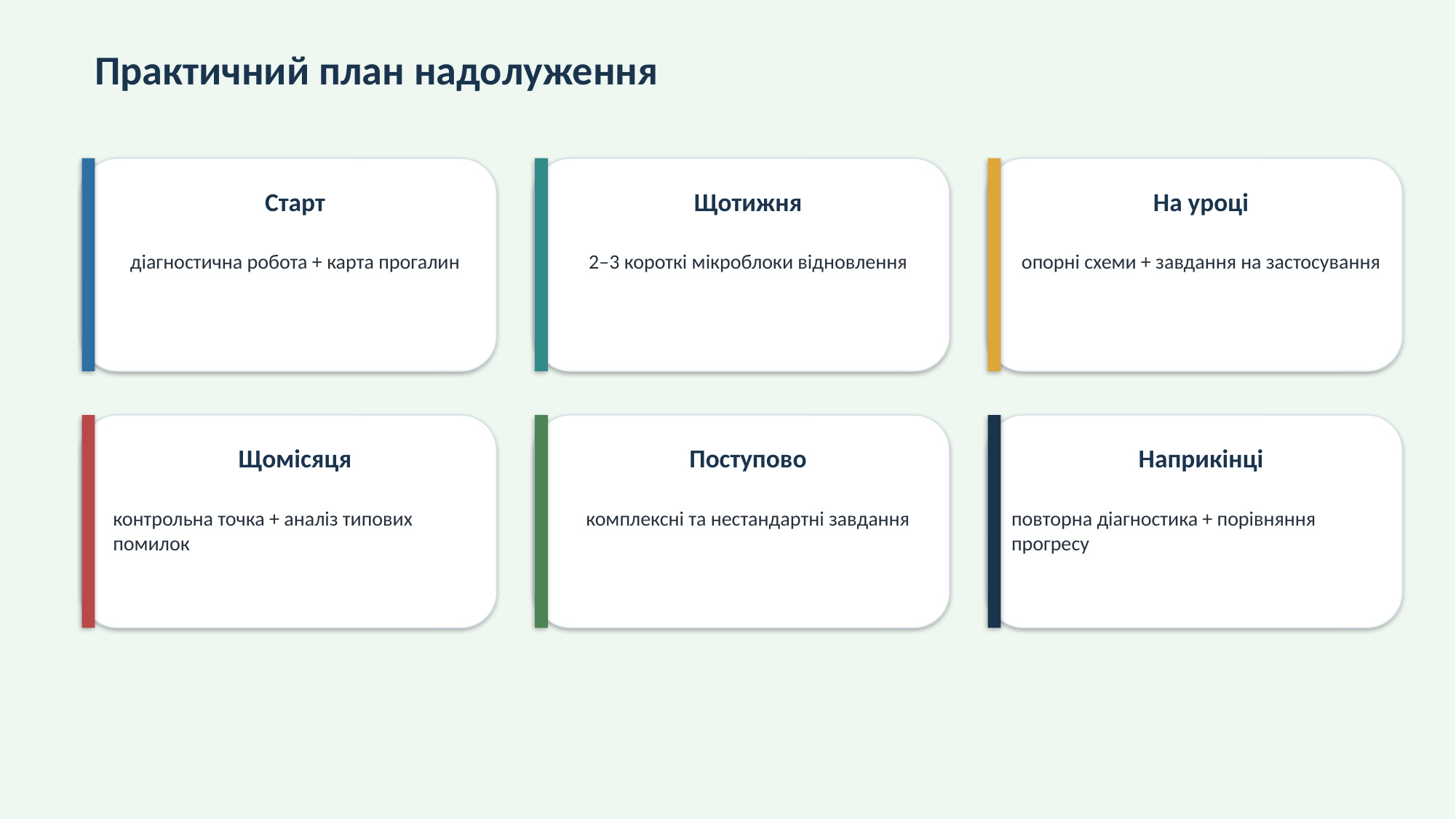

Практичний план надолуження

Старт
Щотижня
На уроці
діагностична робота + карта прогалин
2–3 короткі мікроблоки відновлення
опорні схеми + завдання на застосування

Щомісяця
Поступово
Наприкінці
контрольна точка + аналіз типових помилок
комплексні та нестандартні завдання
повторна діагностика + порівняння прогресу